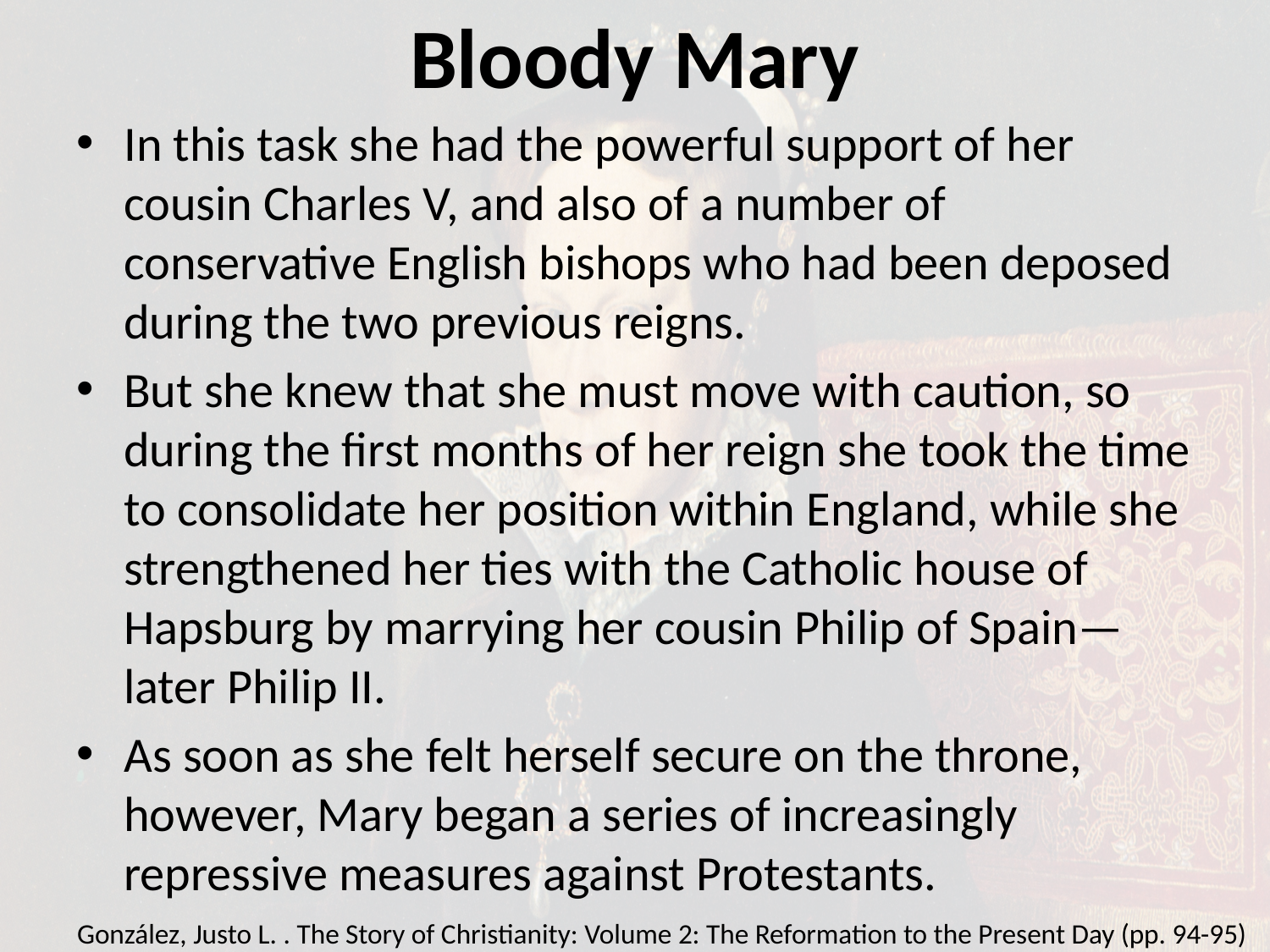

# Bloody Mary
In this task she had the powerful support of her cousin Charles V, and also of a number of conservative English bishops who had been deposed during the two previous reigns.
But she knew that she must move with caution, so during the first months of her reign she took the time to consolidate her position within England, while she strengthened her ties with the Catholic house of Hapsburg by marrying her cousin Philip of Spain—later Philip II.
As soon as she felt herself secure on the throne, however, Mary began a series of increasingly repressive measures against Protestants.
González, Justo L. . The Story of Christianity: Volume 2: The Reformation to the Present Day (pp. 94-95)